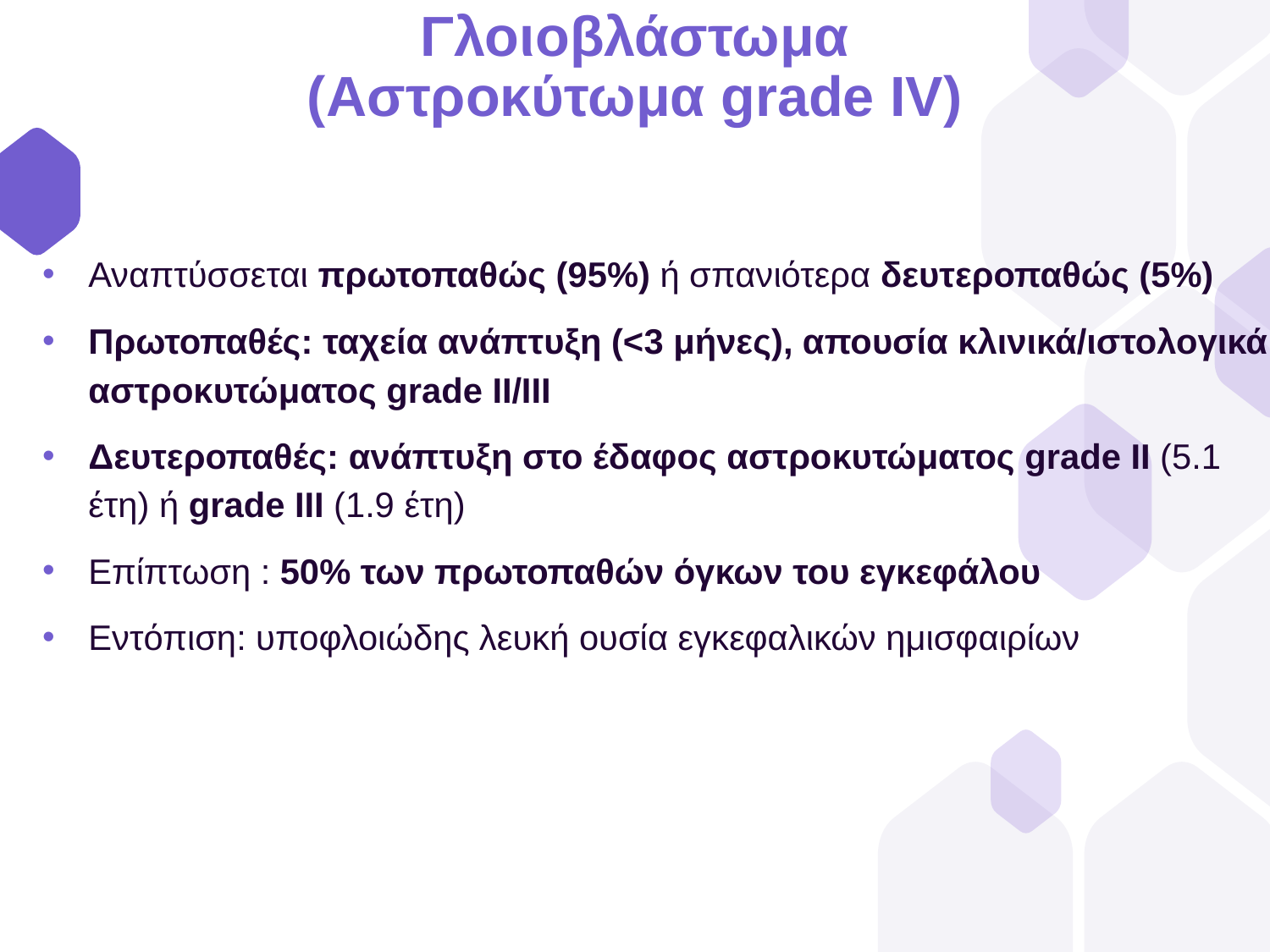

# Γλοιοβλάστωμα (Αστροκύτωμα grade IV)
Αναπτύσσεται πρωτοπαθώς (95%) ή σπανιότερα δευτεροπαθώς (5%)
Πρωτοπαθές: ταχεία ανάπτυξη (<3 μήνες), απουσία κλινικά/ιστολογικά αστροκυτώματος grade II/III
Δευτεροπαθές: ανάπτυξη στο έδαφος αστροκυτώματος grade II (5.1 έτη) ή grade III (1.9 έτη)
Επίπτωση : 50% των πρωτοπαθών όγκων του εγκεφάλου
Εντόπιση: υποφλοιώδης λευκή ουσία εγκεφαλικών ημισφαιρίων